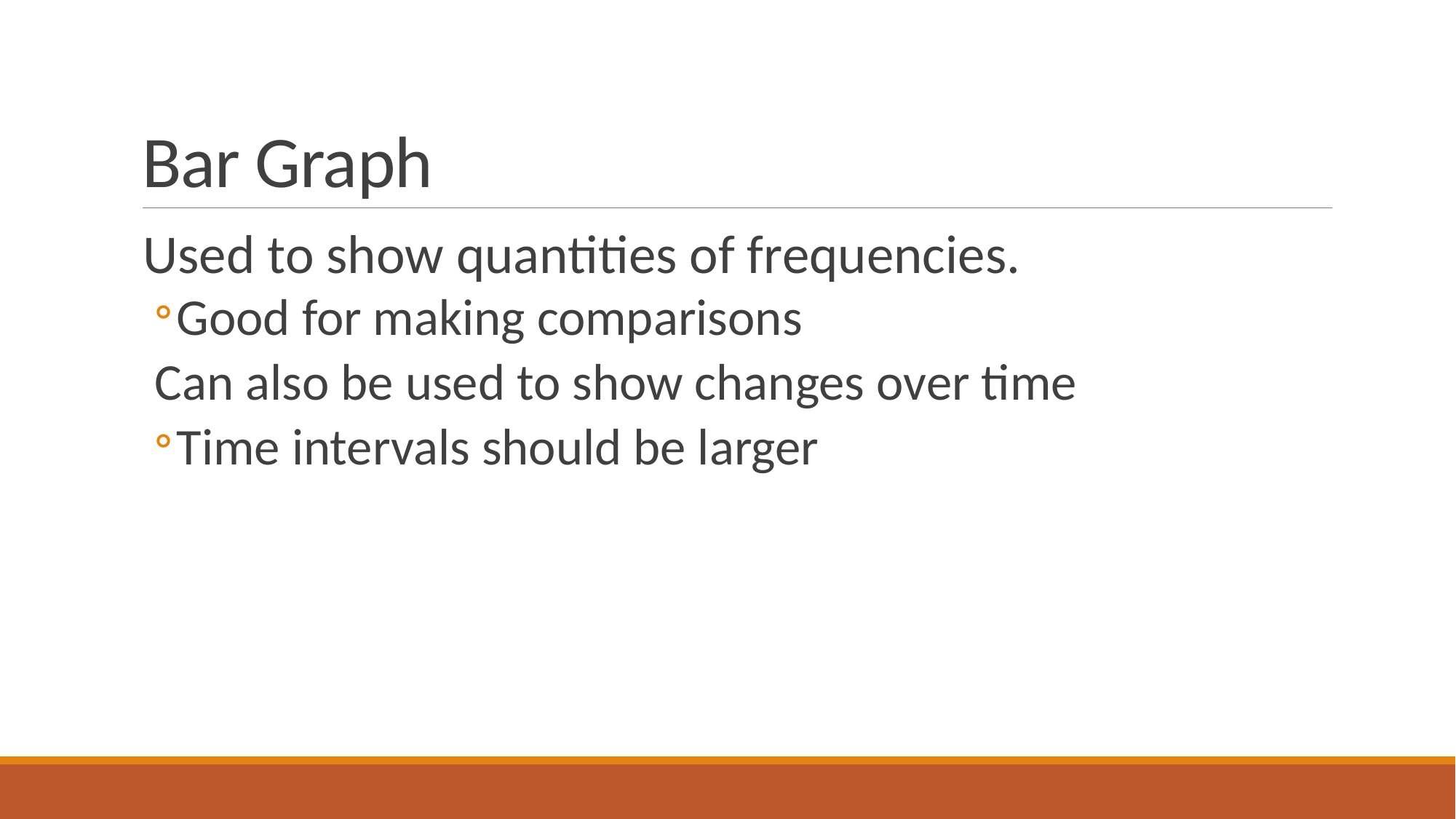

# Bar Graph
Used to show quantities of frequencies.
Good for making comparisons
Can also be used to show changes over time
Time intervals should be larger